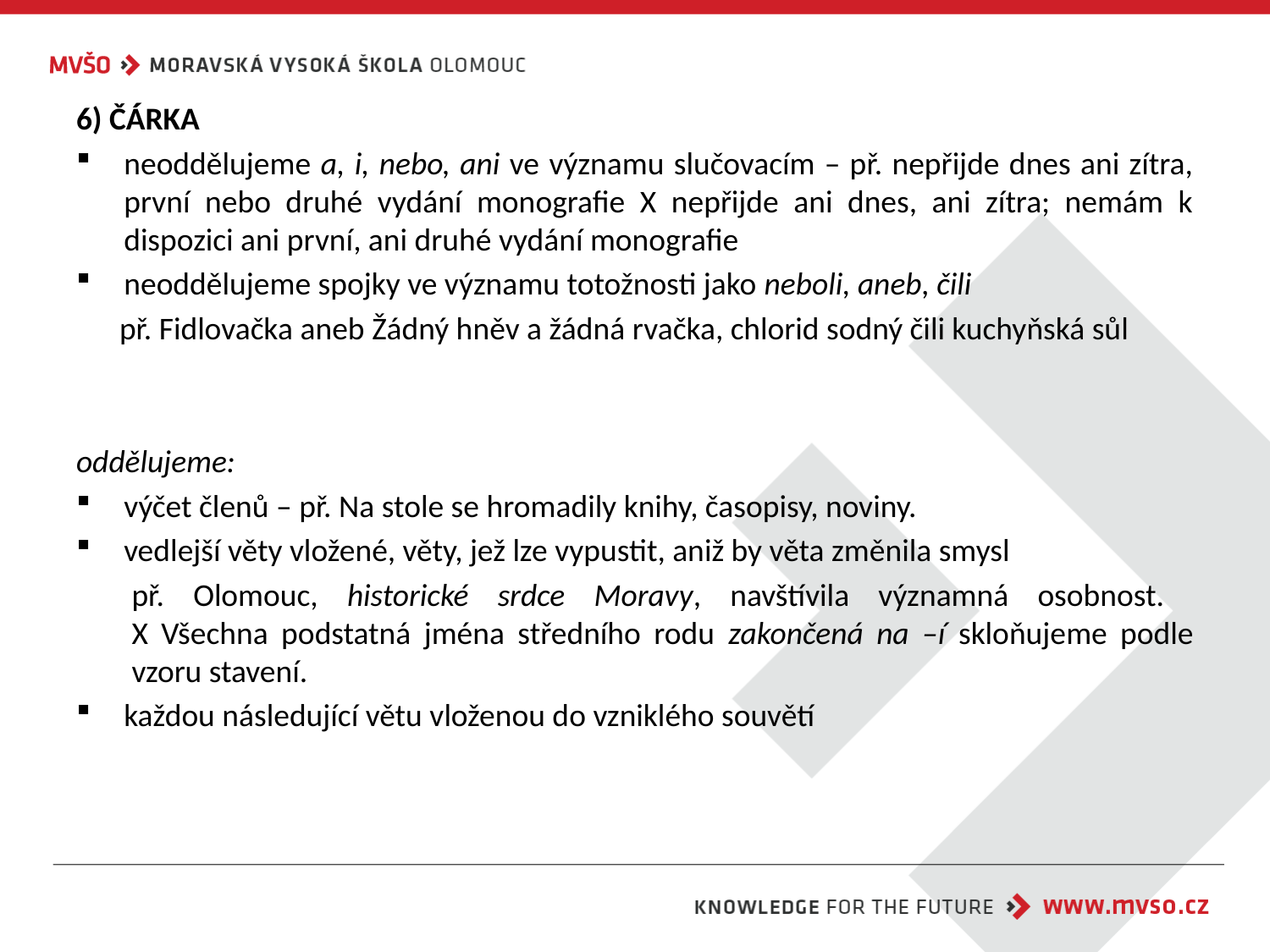

6) ČÁRKA
neoddělujeme a, i, nebo, ani ve významu slučovacím – př. nepřijde dnes ani zítra, první nebo druhé vydání monografie X nepřijde ani dnes, ani zítra; nemám k dispozici ani první, ani druhé vydání monografie
neoddělujeme spojky ve významu totožnosti jako neboli, aneb, čili
      př. Fidlovačka aneb Žádný hněv a žádná rvačka, chlorid sodný čili kuchyňská sůl

oddělujeme:
výčet členů – př. Na stole se hromadily knihy, časopisy, noviny.
vedlejší věty vložené, věty, jež lze vypustit, aniž by věta změnila smysl
př. Olomouc, historické srdce Moravy, navštívila významná osobnost.
X Všechna podstatná jména středního rodu zakončená na –í skloňujeme podle vzoru stavení.
každou následující větu vloženou do vzniklého souvětí